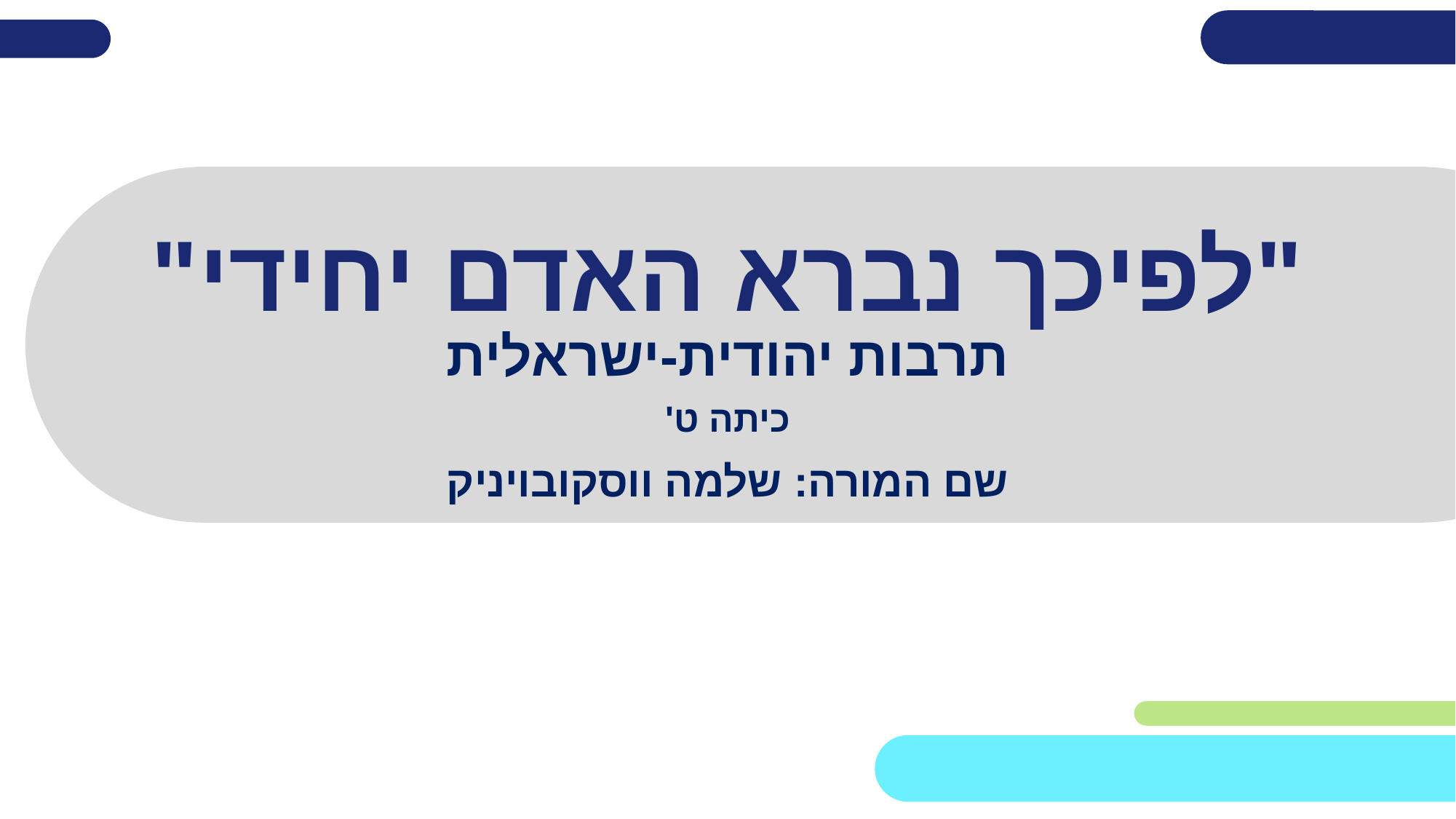

# "לפיכך נברא האדם יחידי"
תרבות יהודית-ישראלית
כיתה ט'

שם המורה: שלמה ווסקובויניק